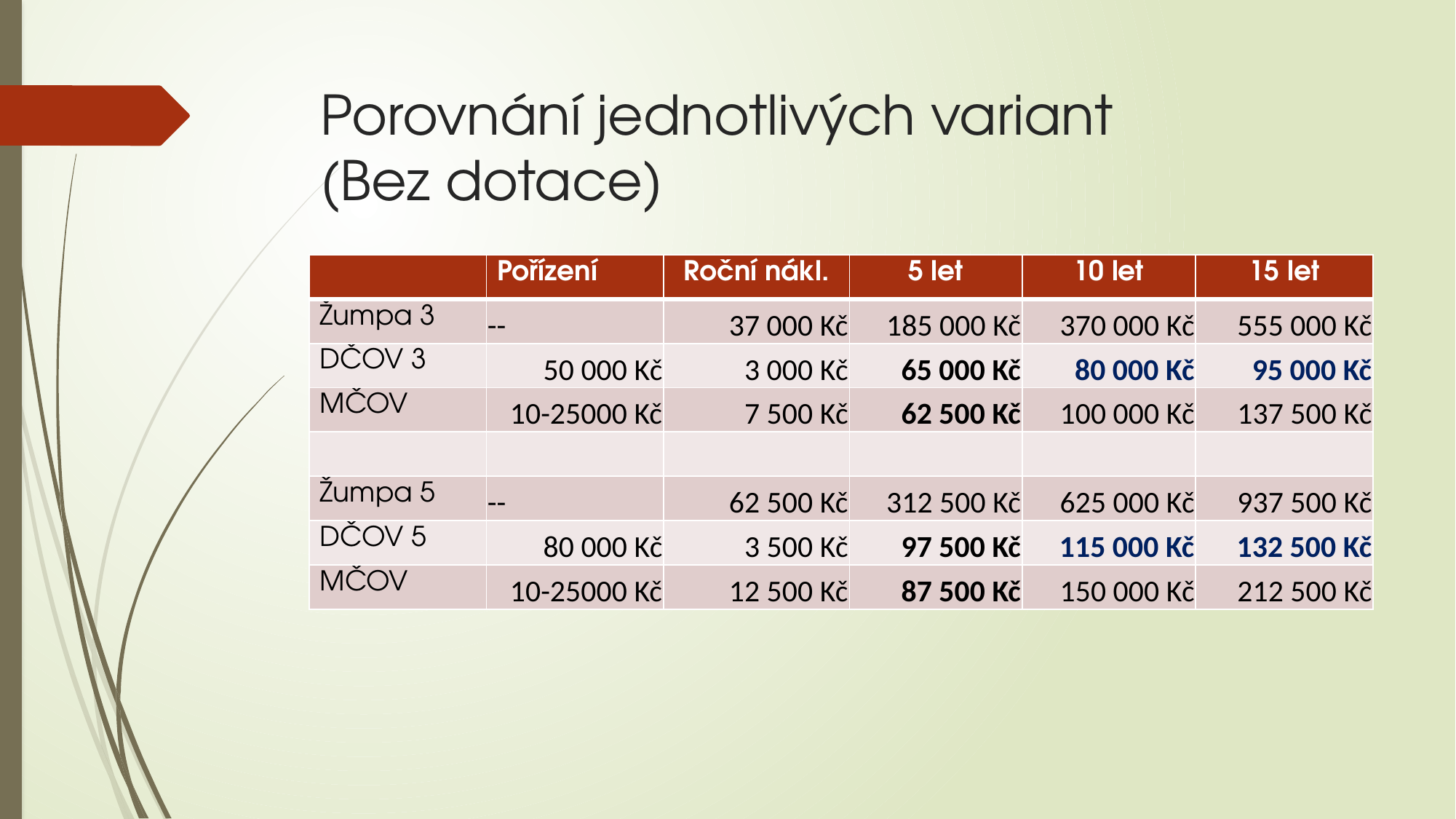

# Porovnání jednotlivých variant (Bez dotace)
|  | Pořízení | Roční nákl. | 5 let | 10 let | 15 let |
| --- | --- | --- | --- | --- | --- |
| Žumpa 3 | -- | 37 000 Kč | 185 000 Kč | 370 000 Kč | 555 000 Kč |
| DČOV 3 | 50 000 Kč | 3 000 Kč | 65 000 Kč | 80 000 Kč | 95 000 Kč |
| MČOV | 10-25000 Kč | 7 500 Kč | 62 500 Kč | 100 000 Kč | 137 500 Kč |
|  |  |  |  |  |  |
| Žumpa 5 | -- | 62 500 Kč | 312 500 Kč | 625 000 Kč | 937 500 Kč |
| DČOV 5 | 80 000 Kč | 3 500 Kč | 97 500 Kč | 115 000 Kč | 132 500 Kč |
| MČOV | 10-25000 Kč | 12 500 Kč | 87 500 Kč | 150 000 Kč | 212 500 Kč |